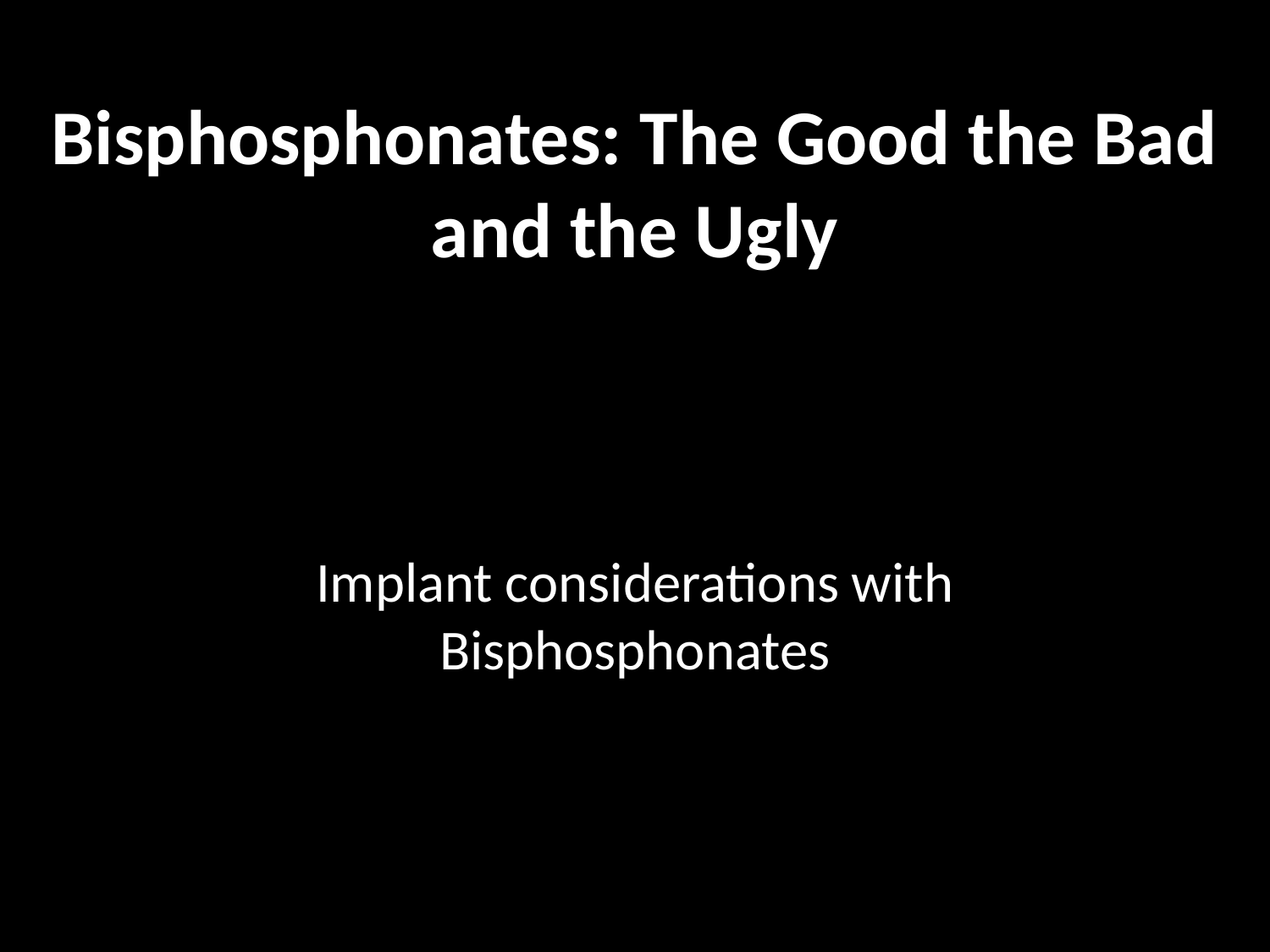

# Bisphosphonates: The Good the Bad and the Ugly
Implant considerations with Bisphosphonates